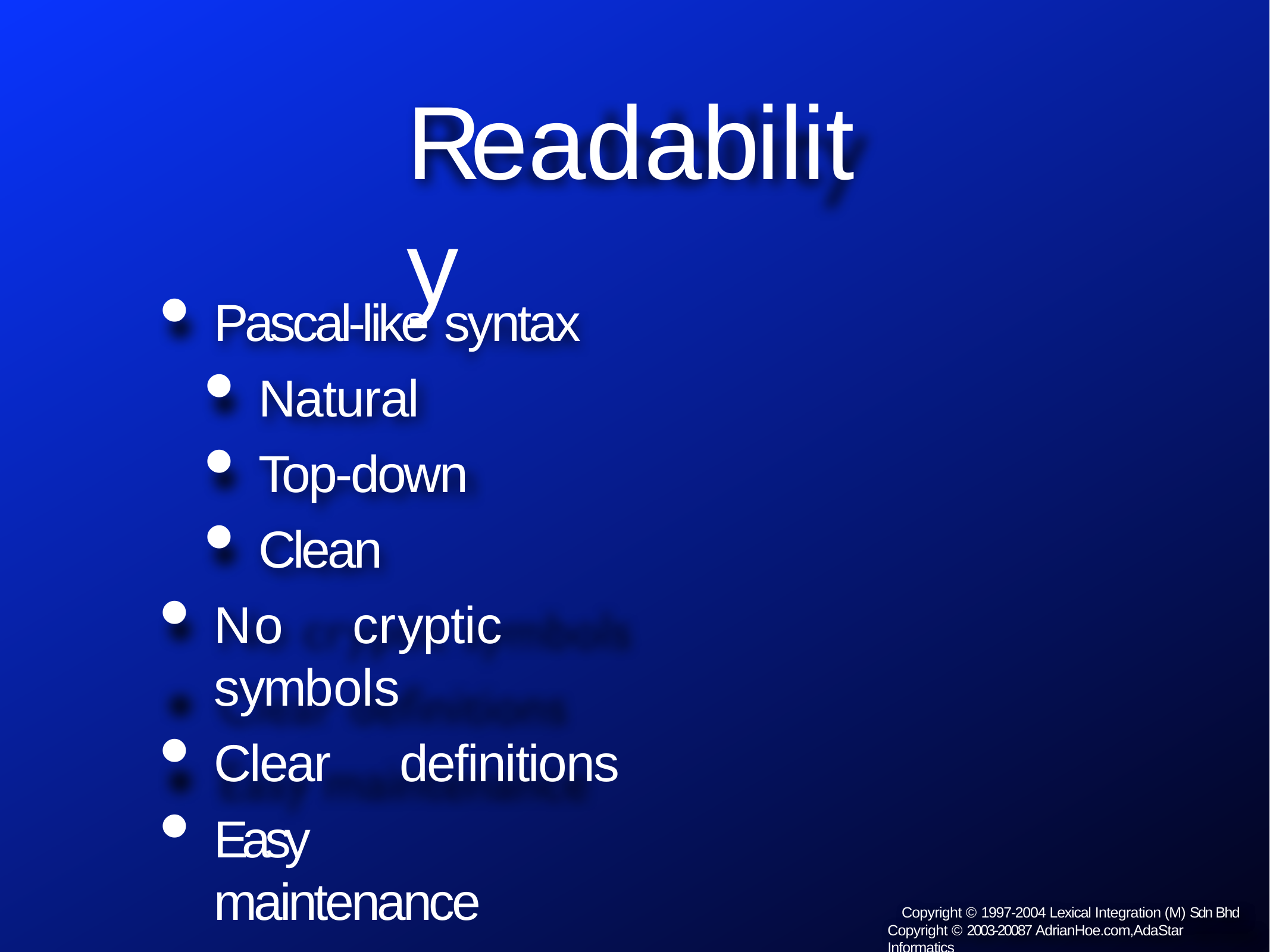

# Readability

Pascal-like syntax
Natural
Top-down
Clean
No	cryptic	symbols
Clear	definitions
Easy	maintenance

Copyright © 1997-2004 Lexical Integration (M) Sdn Bhd  Copyright © 2003-20087 AdrianHoe.com,AdaStar Informatics